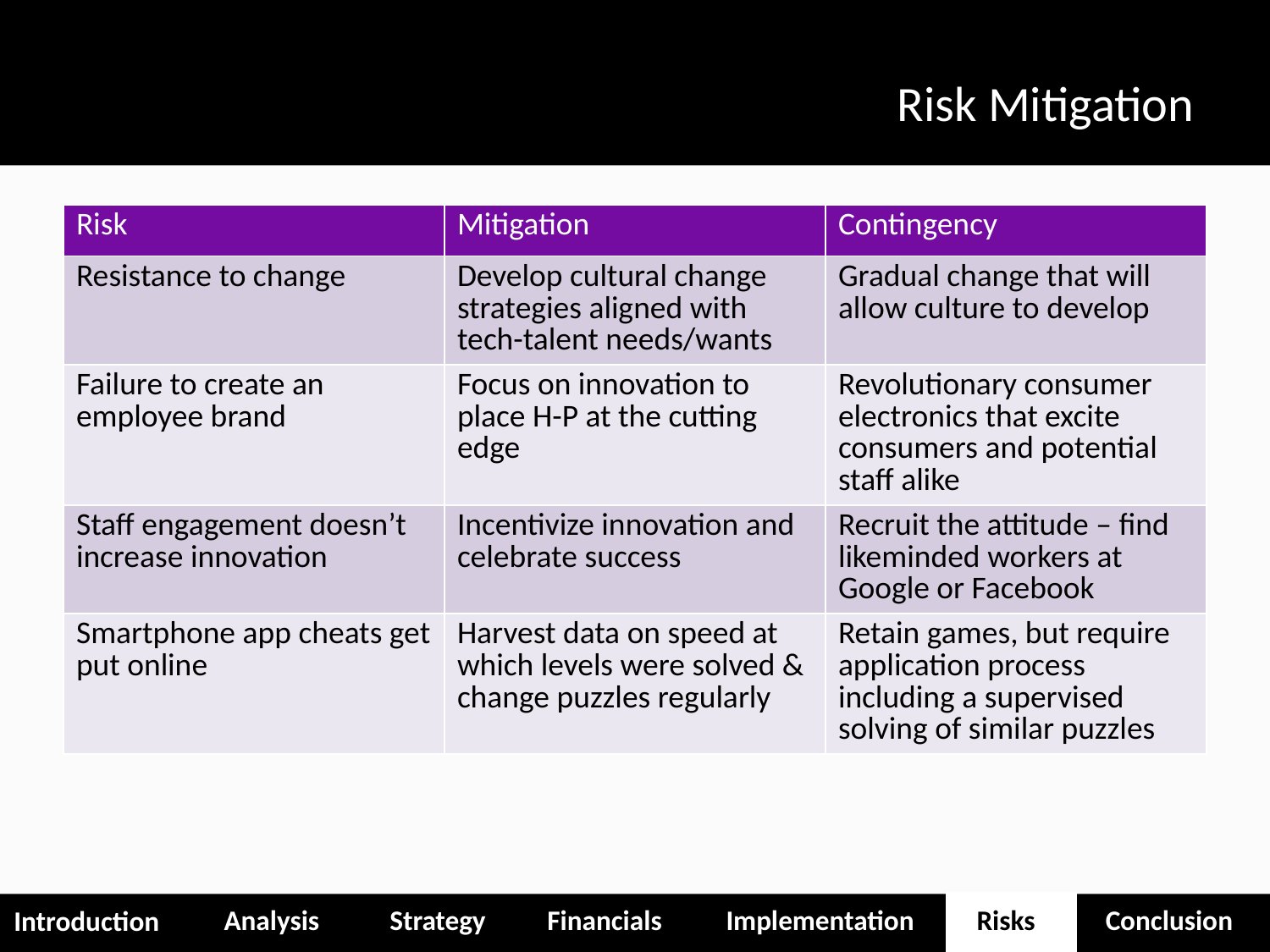

# Risk Mitigation
| Risk | Mitigation | Contingency |
| --- | --- | --- |
| Resistance to change | Develop cultural change strategies aligned with tech-talent needs/wants | Gradual change that will allow culture to develop |
| Failure to create an employee brand | Focus on innovation to place H-P at the cutting edge | Revolutionary consumer electronics that excite consumers and potential staff alike |
| Staff engagement doesn’t increase innovation | Incentivize innovation and celebrate success | Recruit the attitude – find likeminded workers at Google or Facebook |
| Smartphone app cheats get put online | Harvest data on speed at which levels were solved & change puzzles regularly | Retain games, but require application process including a supervised solving of similar puzzles |